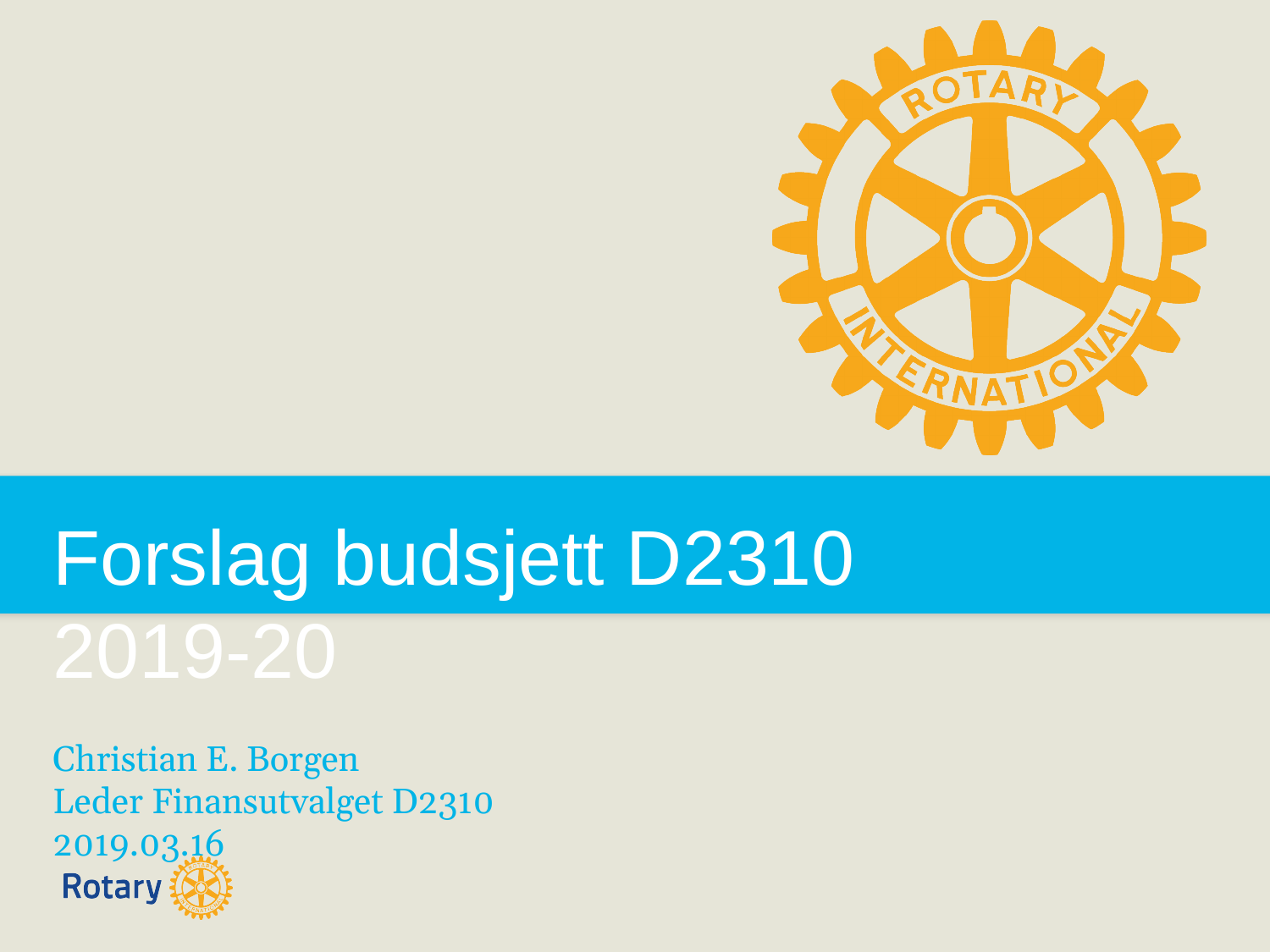

Forslag budsjett D2310 2019-20
Christian E. Borgen
Leder Finansutvalget D2310
2019.03.16